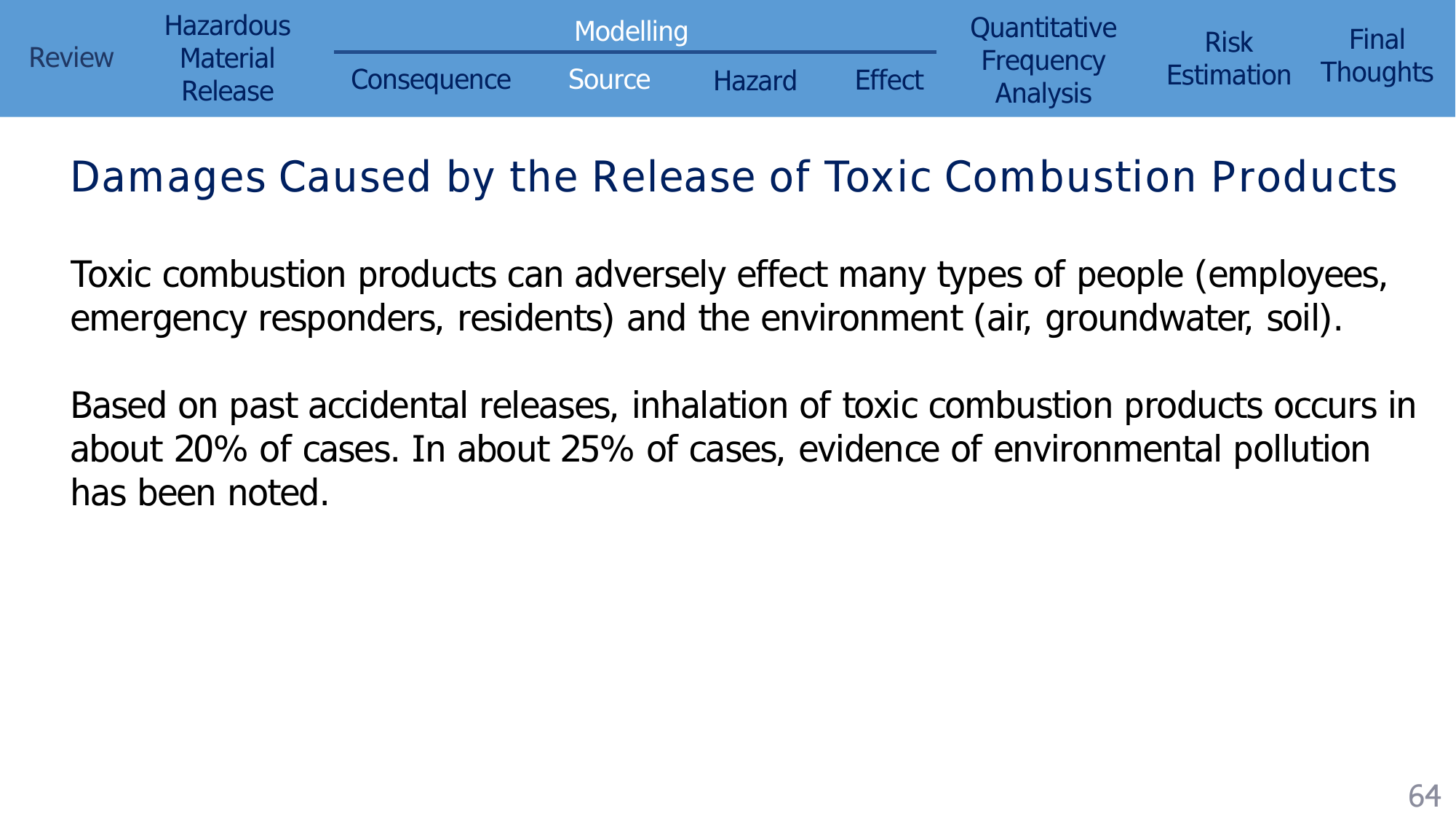

Damages Caused by the Release of Toxic Combustion Products

Toxic combustion products can adversely effect many types of people (employees, emergency responders, residents) and the environment (air, groundwater, soil).

Based on past accidental releases, inhalation of toxic combustion products occurs in about 20% of cases. In about 25% of cases, evidence of environmental pollution has been noted.
64